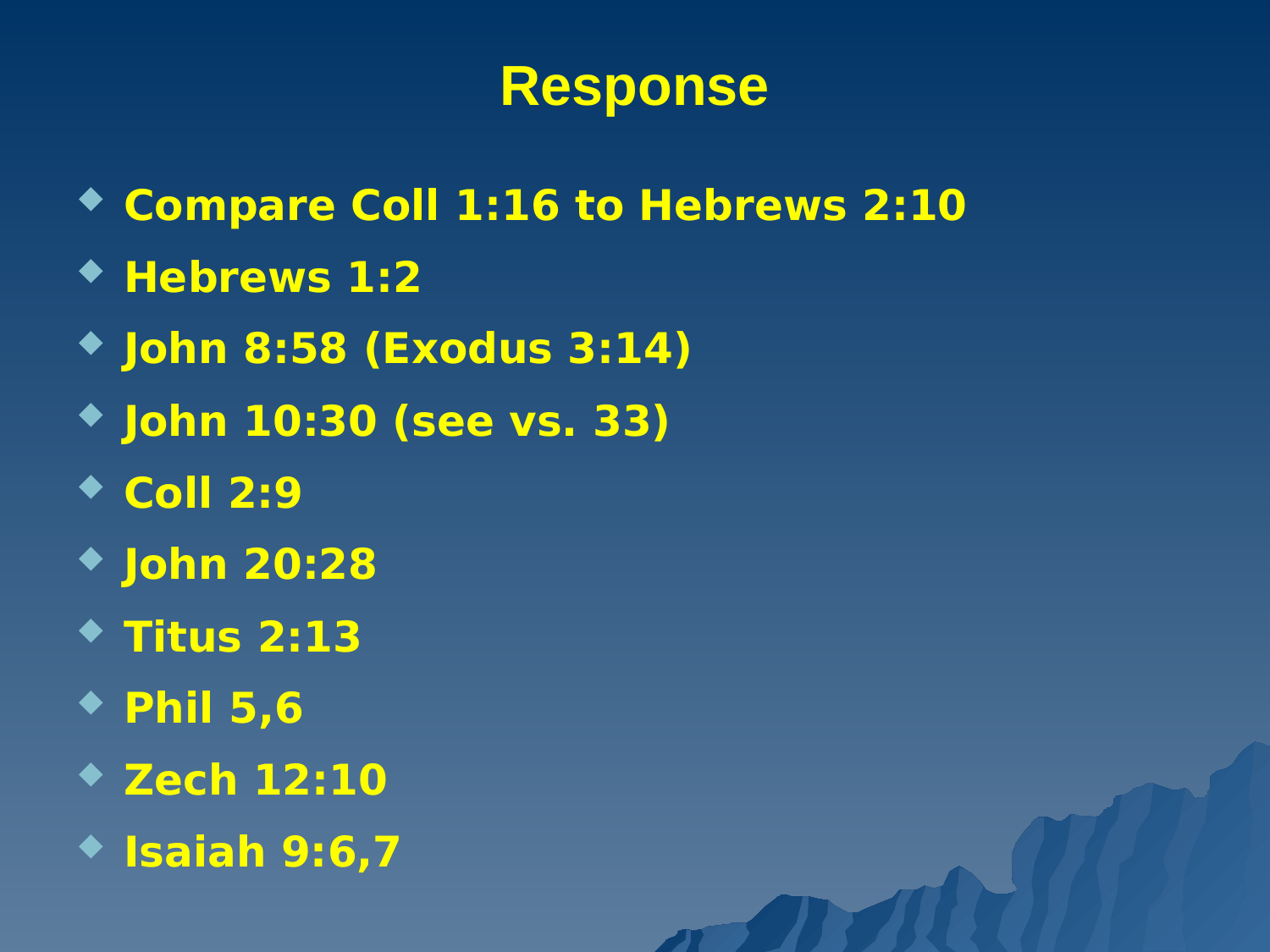

# Response
Compare Coll 1:16 to Hebrews 2:10
Hebrews 1:2
John 8:58 (Exodus 3:14)
John 10:30 (see vs. 33)
Coll 2:9
John 20:28
Titus 2:13
Phil 5,6
Zech 12:10
Isaiah 9:6,7